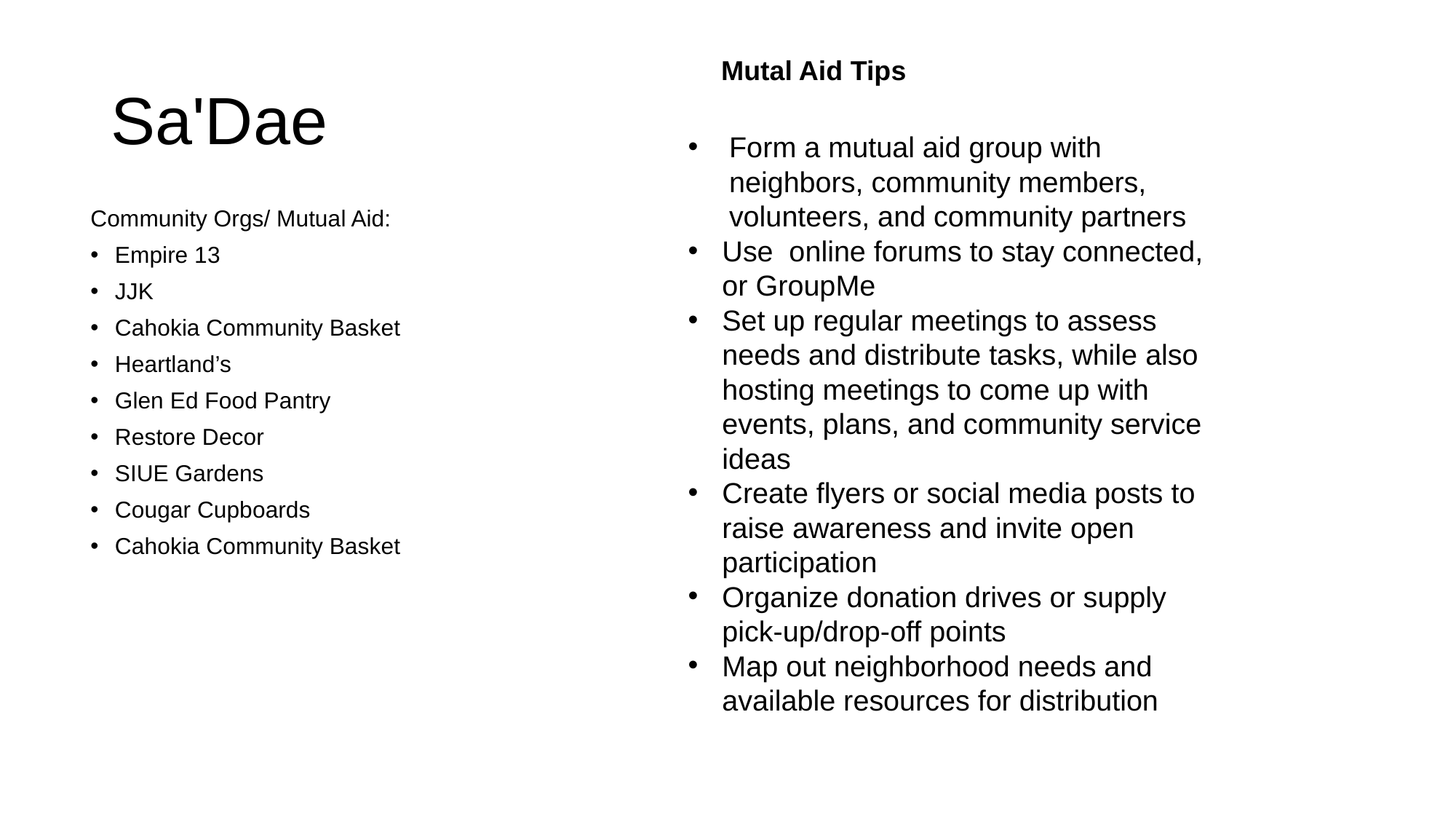

# Sa'Dae
Mutal Aid Tips
Form a mutual aid group with neighbors, community members, volunteers, and community partners
Use  online forums to stay connected, or GroupMe
Set up regular meetings to assess needs and distribute tasks, while also hosting meetings to come up with events, plans, and community service ideas
Create flyers or social media posts to raise awareness and invite open participation
Organize donation drives or supply pick-up/drop-off points
Map out neighborhood needs and available resources for distribution

Community Orgs/ Mutual Aid:
Empire 13
JJK
Cahokia Community Basket
Heartland’s
Glen Ed Food Pantry
Restore Decor
SIUE Gardens
Cougar Cupboards
Cahokia Community Basket